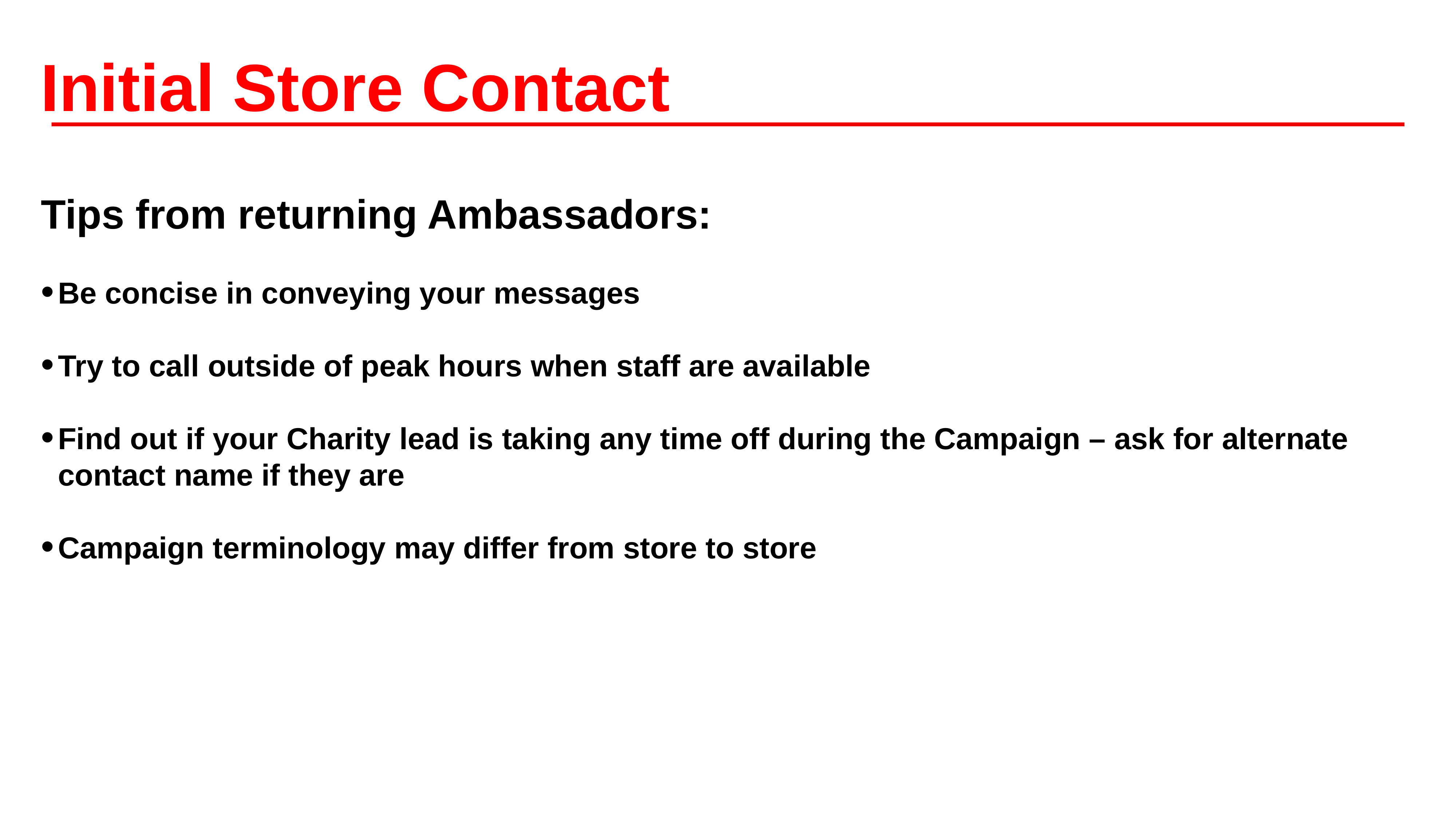

# Initial Store Contact

Tips from returning Ambassadors:

Be concise in conveying your messages

Try to call outside of peak hours when staff are available

Find out if your Charity lead is taking any time off during the Campaign – ask for alternate contact name if they are

Campaign terminology may differ from store to store